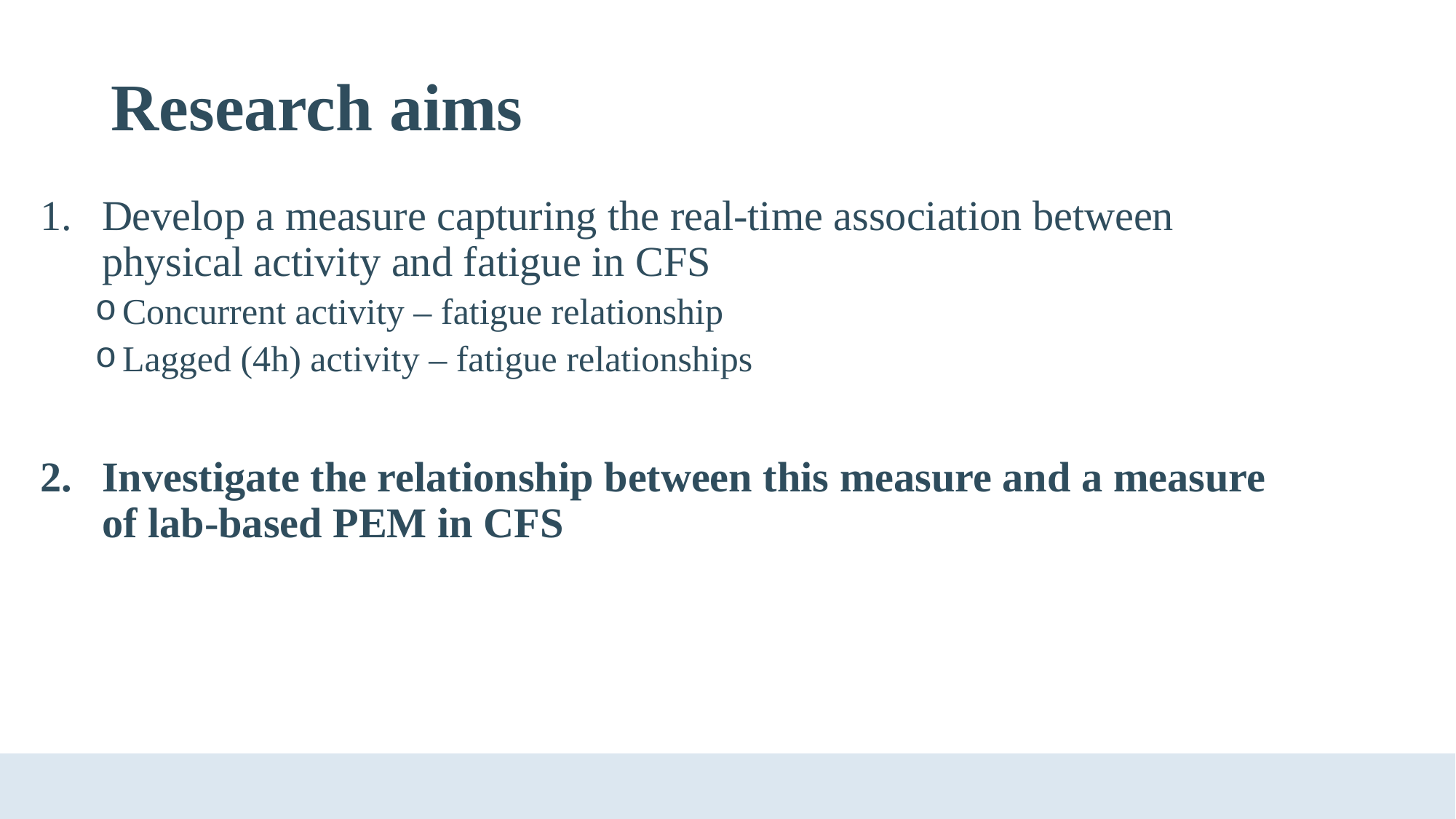

# Research aims
Develop a measure capturing the real-time association between physical activity and fatigue in CFS
Concurrent activity – fatigue relationship
Lagged (4h) activity – fatigue relationships

Investigate the relationship between this measure and a measure of lab-based PEM in CFS